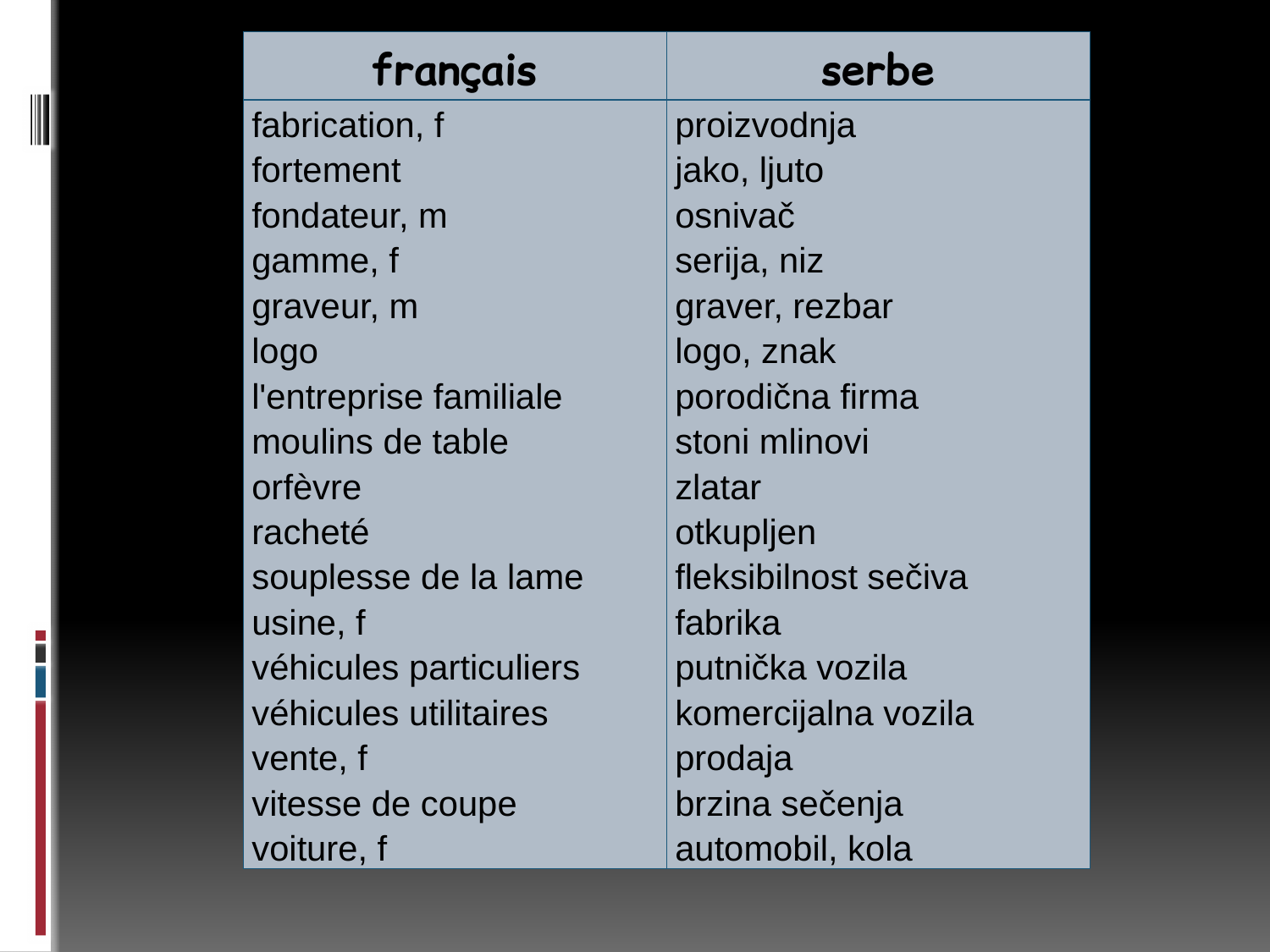

| français | serbe |
| --- | --- |
| fabrication, f fortement fondateur, m gamme, f graveur, m logo l'entreprise familiale moulins de table orfèvre racheté souplesse de la lame usine, f véhicules particuliers véhicules utilitaires vente, f vitesse de coupe voiture, f | proizvodnja jako, ljuto osnivač serija, niz graver, rezbar logo, znak porodična firma stoni mlinovi zlatar otkupljen fleksibilnost sečiva fabrika putnička vozila komercijalna vozila prodaja brzina sečenja automobil, kola |